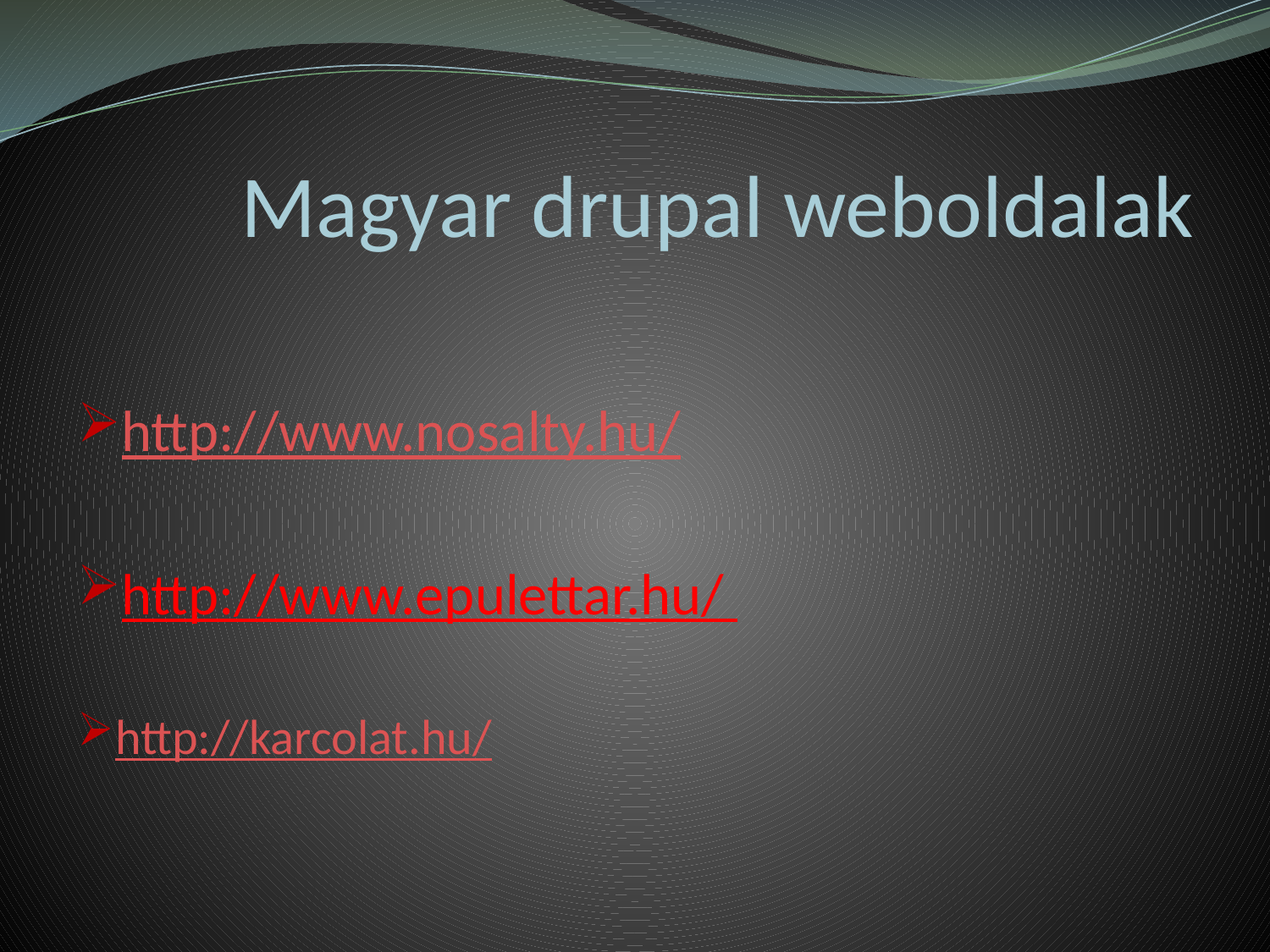

# Magyar drupal weboldalak

http://www.nosalty.hu/

http://www.epulettar.hu/

http://karcolat.hu/